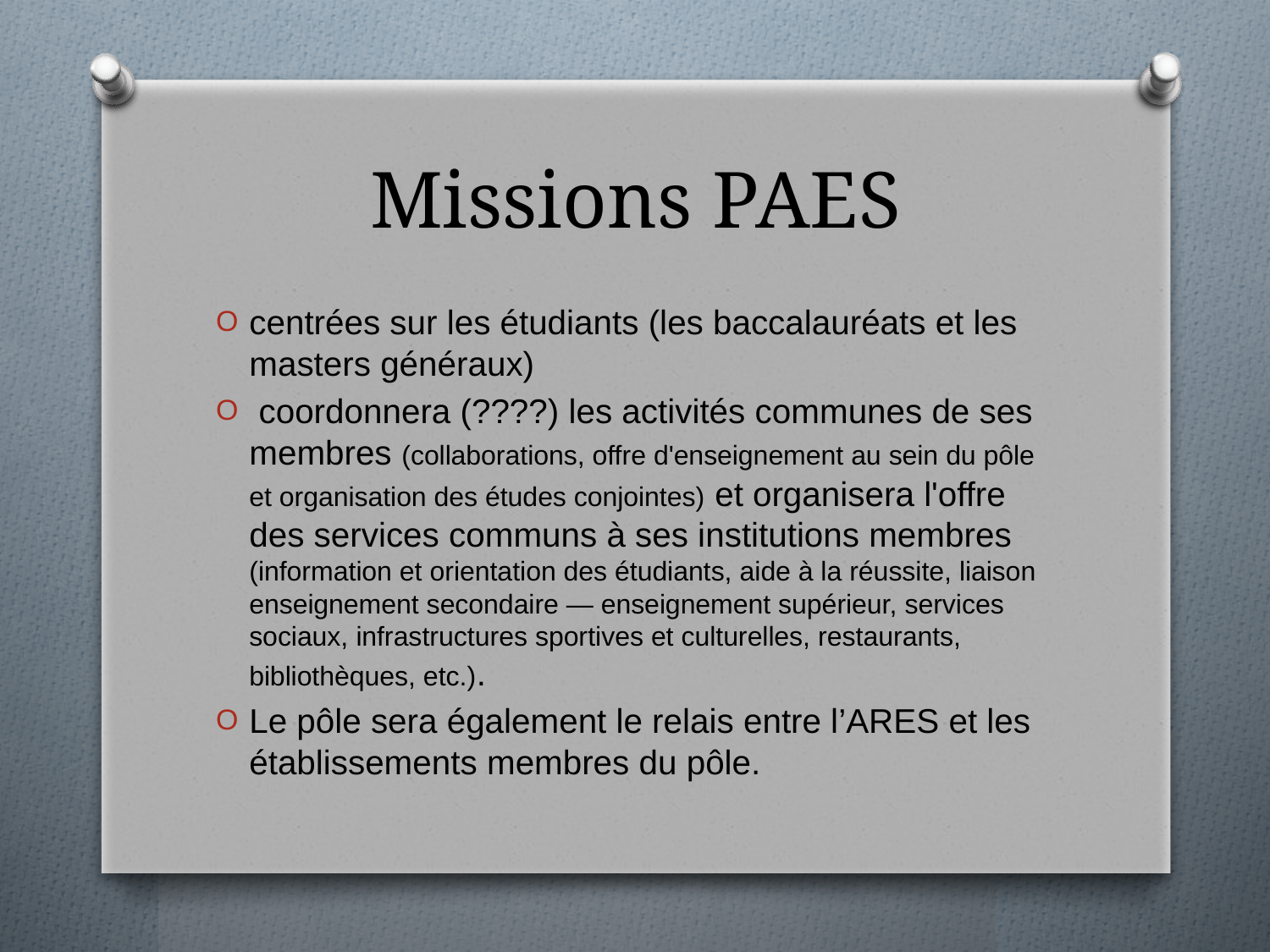

# Missions PAES
centrées sur les étudiants (les baccalauréats et les masters généraux)
 coordonnera (????) les activités communes de ses membres (collaborations, offre d'enseignement au sein du pôle et organisation des études conjointes) et organisera l'offre des services communs à ses institutions membres (information et orientation des étudiants, aide à la réussite, liaison enseignement secondaire — enseignement supérieur, services sociaux, infrastructures sportives et culturelles, restaurants, bibliothèques, etc.).
Le pôle sera également le relais entre l’ARES et les établissements membres du pôle.